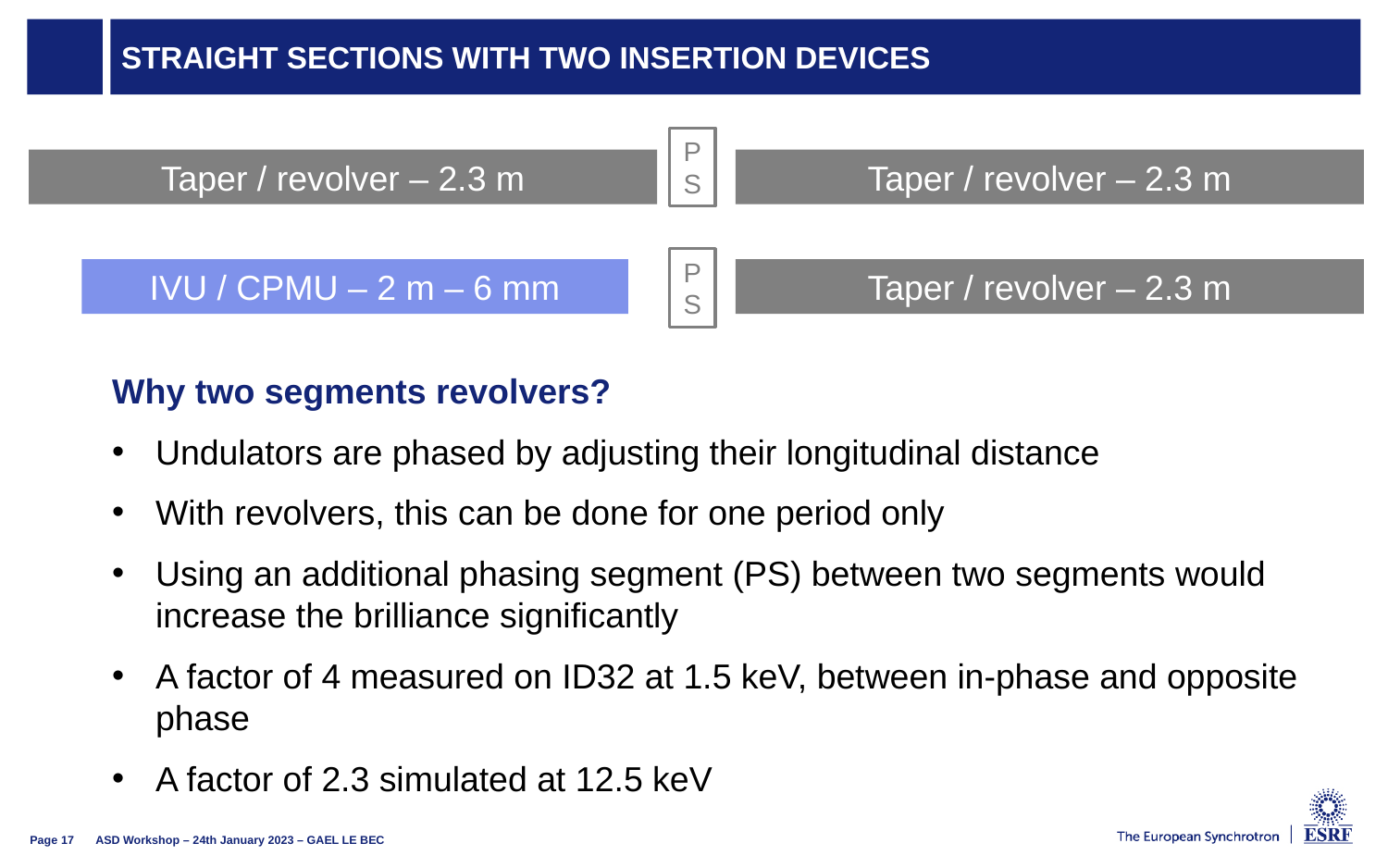

# Straight sections with Two Insertion devices
P
S
Taper / revolver – 2.3 m
Taper / revolver – 2.3 m
P
S
IVU / CPMU – 2 m – 6 mm
Taper / revolver – 2.3 m
Why two segments revolvers?
Undulators are phased by adjusting their longitudinal distance
With revolvers, this can be done for one period only
Using an additional phasing segment (PS) between two segments would increase the brilliance significantly
A factor of 4 measured on ID32 at 1.5 keV, between in-phase and opposite phase
A factor of 2.3 simulated at 12.5 keV

ASD Workshop – 24th January 2023 – GAEL LE BEC
Page 17